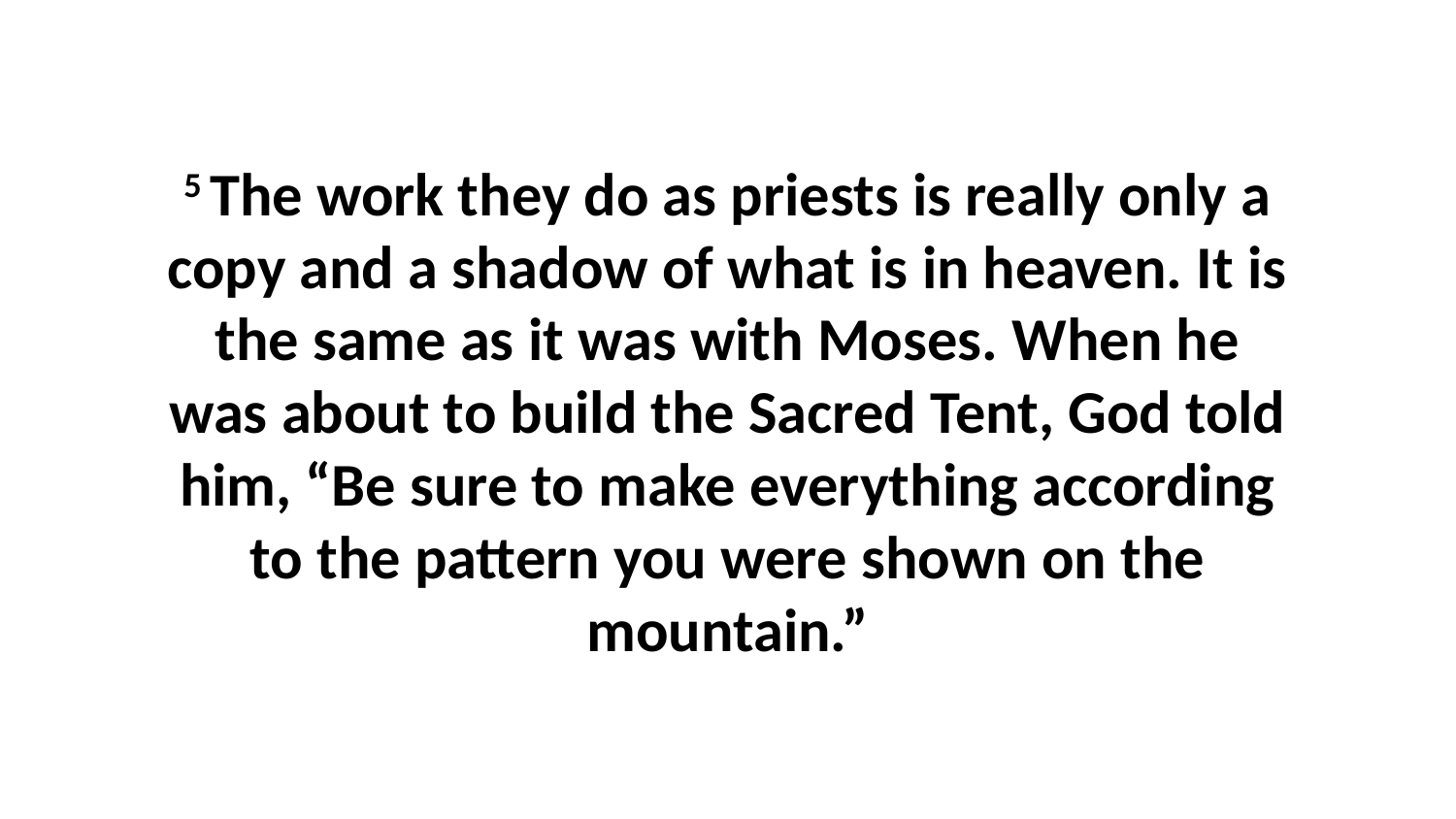

5 The work they do as priests is really only a copy and a shadow of what is in heaven. It is the same as it was with Moses. When he was about to build the Sacred Tent, God told him, “Be sure to make everything according to the pattern you were shown on the mountain.”